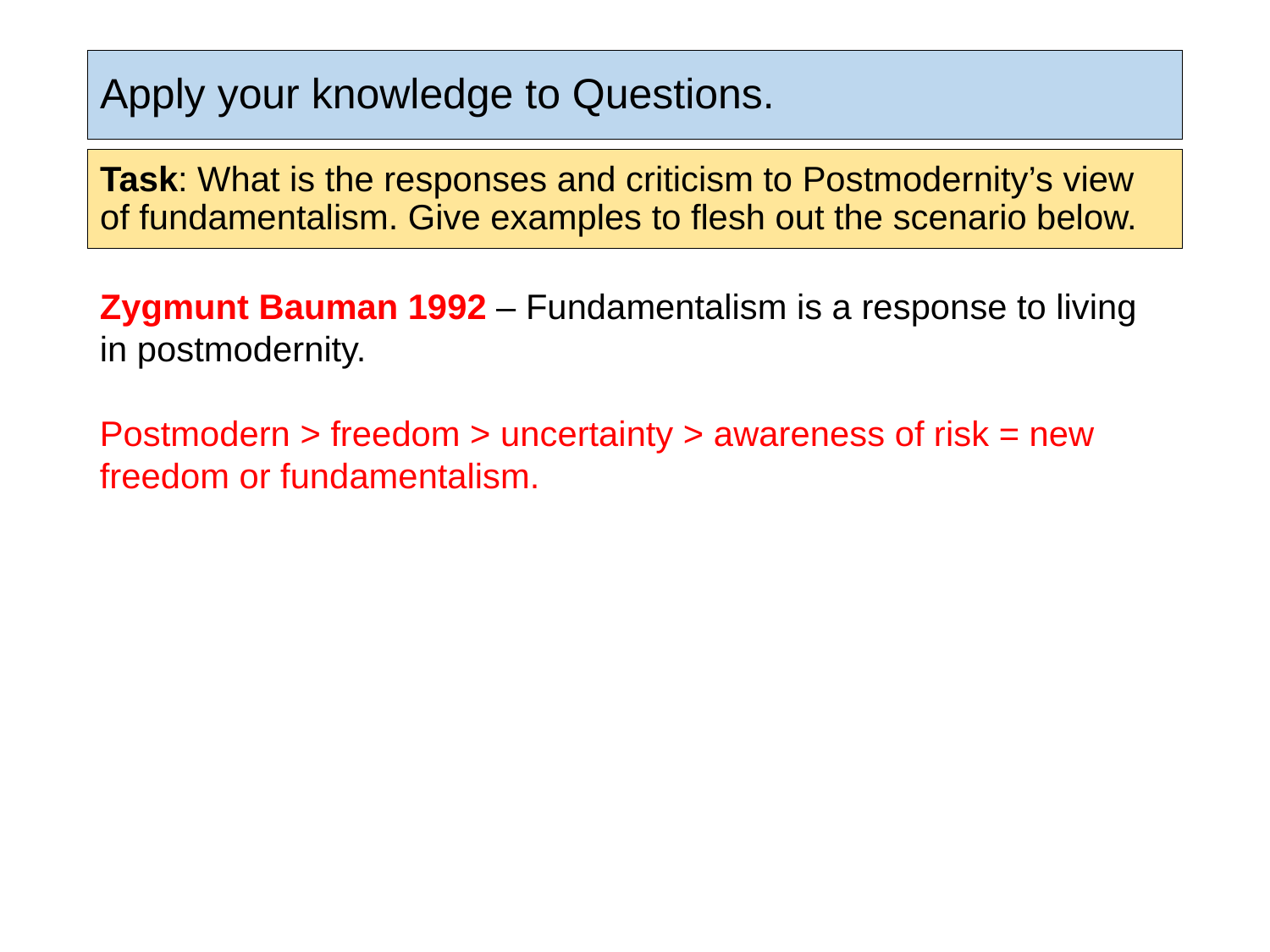

# Apply your knowledge to Questions.
Task: What is the responses and criticism to Postmodernity’s view of fundamentalism. Give examples to flesh out the scenario below.
Zygmunt Bauman 1992 – Fundamentalism is a response to living in postmodernity.
Postmodern > freedom > uncertainty > awareness of risk = new freedom or fundamentalism.